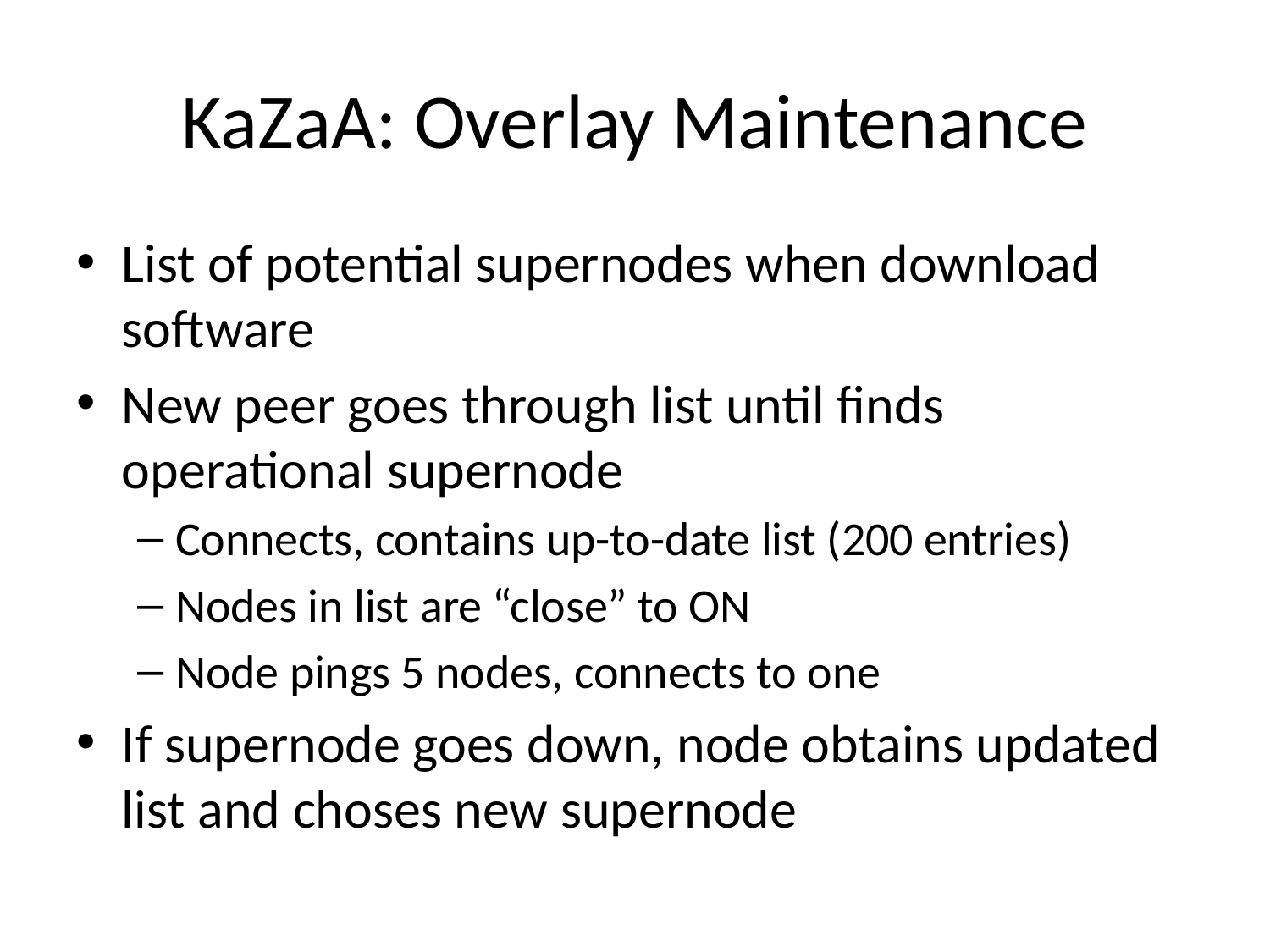

# KaZaA: Overlay Maintenance
List of potential supernodes when download software
New peer goes through list until finds operational supernode
Connects, contains up-to-date list (200 entries)
Nodes in list are “close” to ON
Node pings 5 nodes, connects to one
If supernode goes down, node obtains updated list and choses new supernode